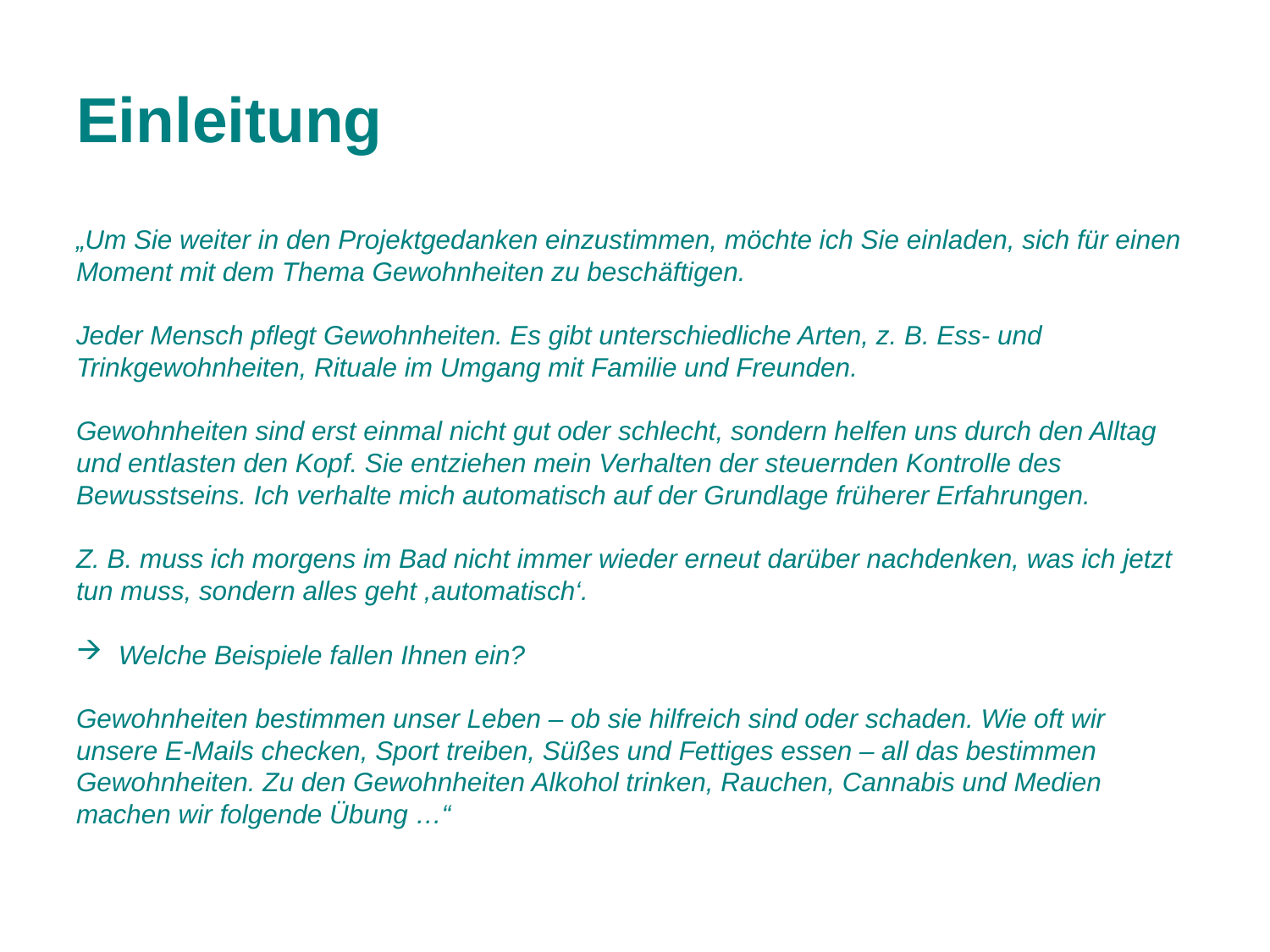

# Einleitung
„Um Sie weiter in den Projektgedanken einzustimmen, möchte ich Sie einladen, sich für einen Moment mit dem Thema Gewohnheiten zu beschäftigen.

Jeder Mensch pflegt Gewohnheiten. Es gibt unterschiedliche Arten, z. B. Ess- und Trinkgewohnheiten, Rituale im Umgang mit Familie und Freunden.

Gewohnheiten sind erst einmal nicht gut oder schlecht, sondern helfen uns durch den Alltag und entlasten den Kopf. Sie entziehen mein Verhalten der steuernden Kontrolle des Bewusstseins. Ich verhalte mich automatisch auf der Grundlage früherer Erfahrungen.

Z. B. muss ich morgens im Bad nicht immer wieder erneut darüber nachdenken, was ich jetzt tun muss, sondern alles geht ,automatisch‘.

Welche Beispiele fallen Ihnen ein?

Gewohnheiten bestimmen unser Leben – ob sie hilfreich sind oder schaden. Wie oft wir unsere E-Mails checken, Sport treiben, Süßes und Fettiges essen – all das bestimmen Gewohnheiten. Zu den Gewohnheiten Alkohol trinken, Rauchen, Cannabis und Medien machen wir folgende Übung …“